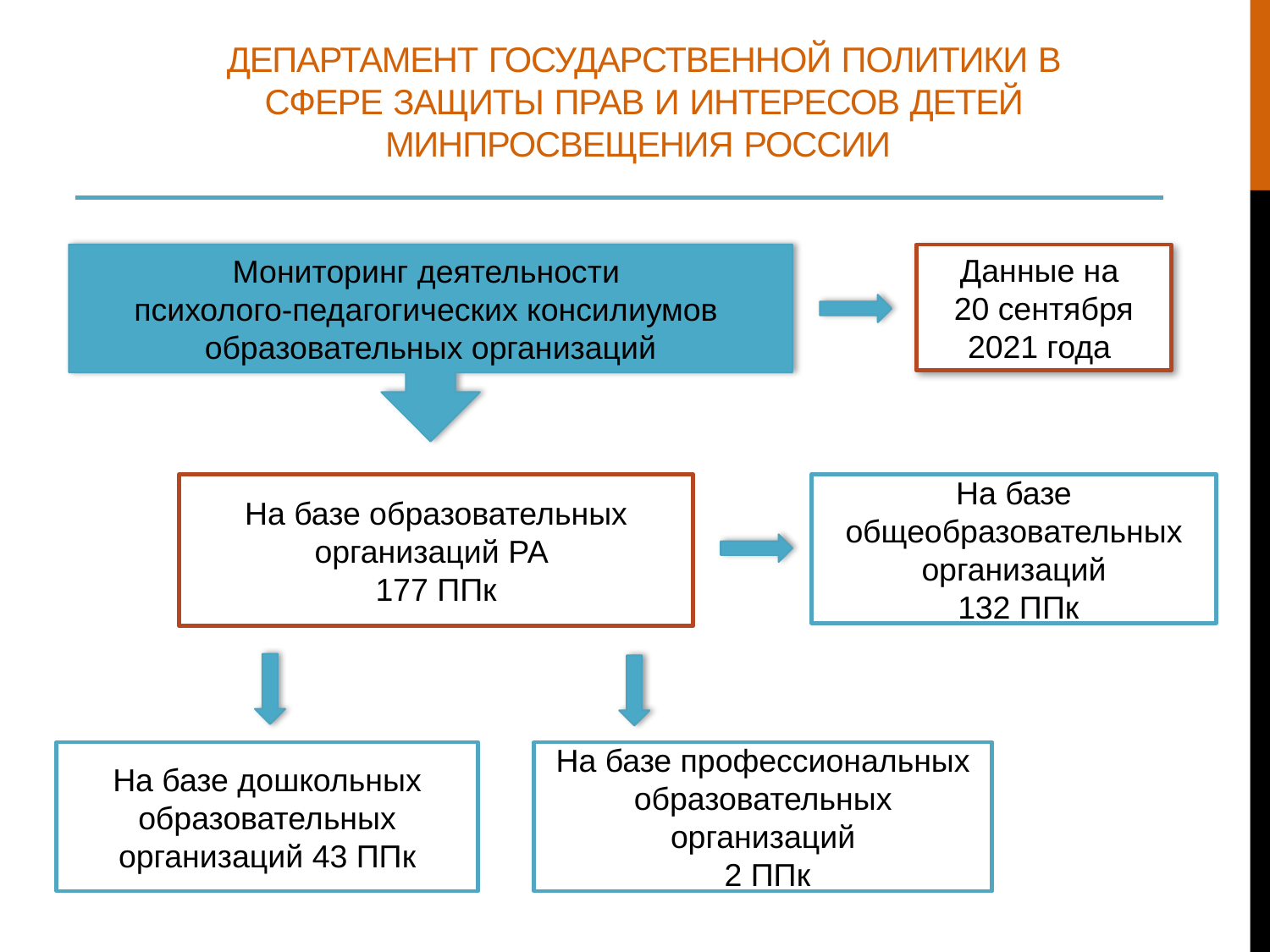

# Департамент государственной политики в сфере защиты прав и интересов детей Минпросвещения России
Мониторинг деятельности
психолого-педагогических консилиумов
образовательных организаций
Данные на
20 сентября 2021 года

На базе образовательных организаций РА
177 ППк
На базе общеобразовательных организаций
 132 ППк

На базе дошкольных образовательных организаций 43 ППк
На базе профессиональных образовательных организаций
 2 ППк